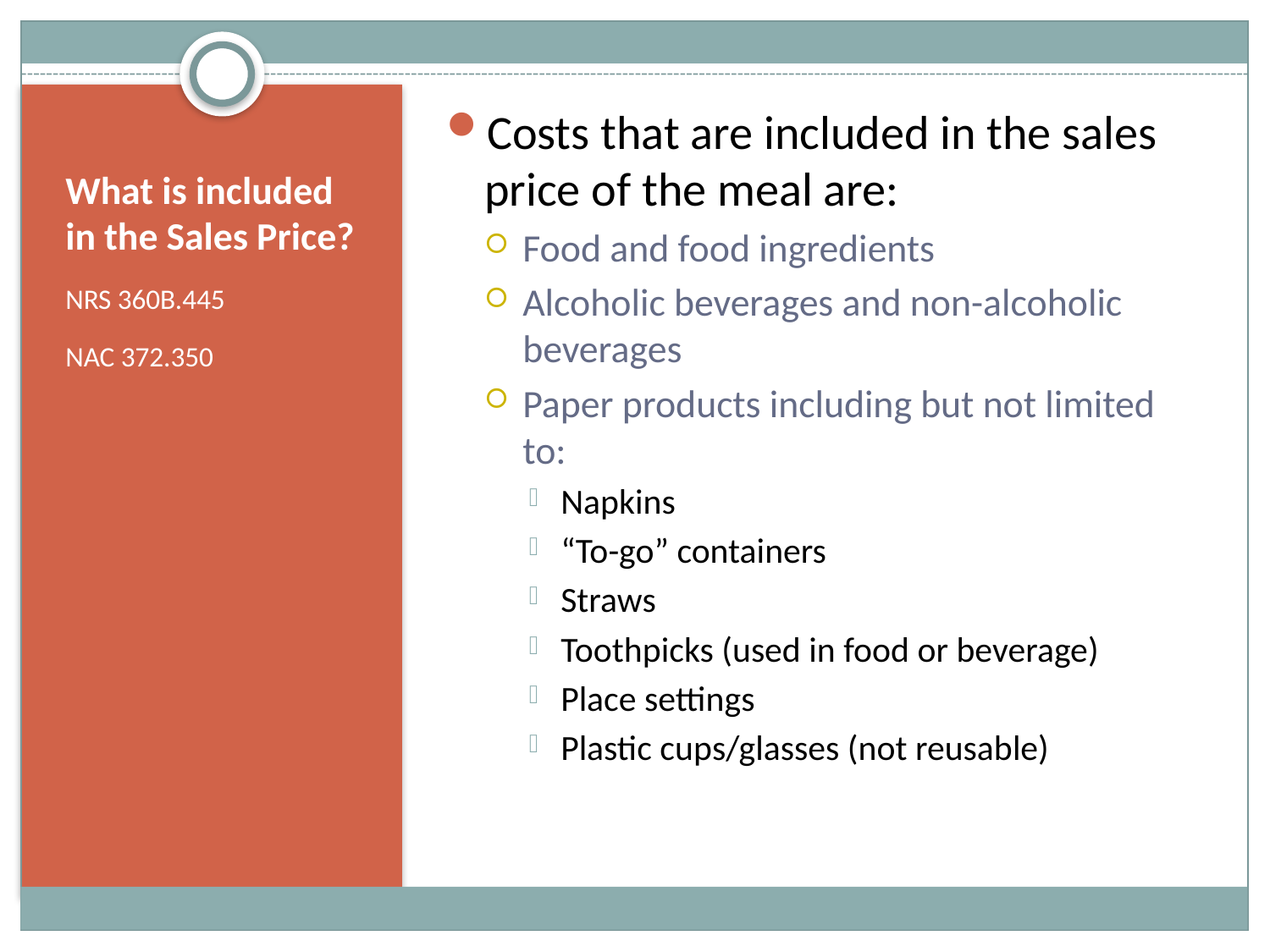

Costs that are included in the sales price of the meal are:
Food and food ingredients
Alcoholic beverages and non-alcoholic beverages
Paper products including but not limited to:
Napkins
“To-go” containers
Straws
Toothpicks (used in food or beverage)
Place settings
Plastic cups/glasses (not reusable)

# What is included in the Sales Price?
NRS 360B.445
NAC 372.350